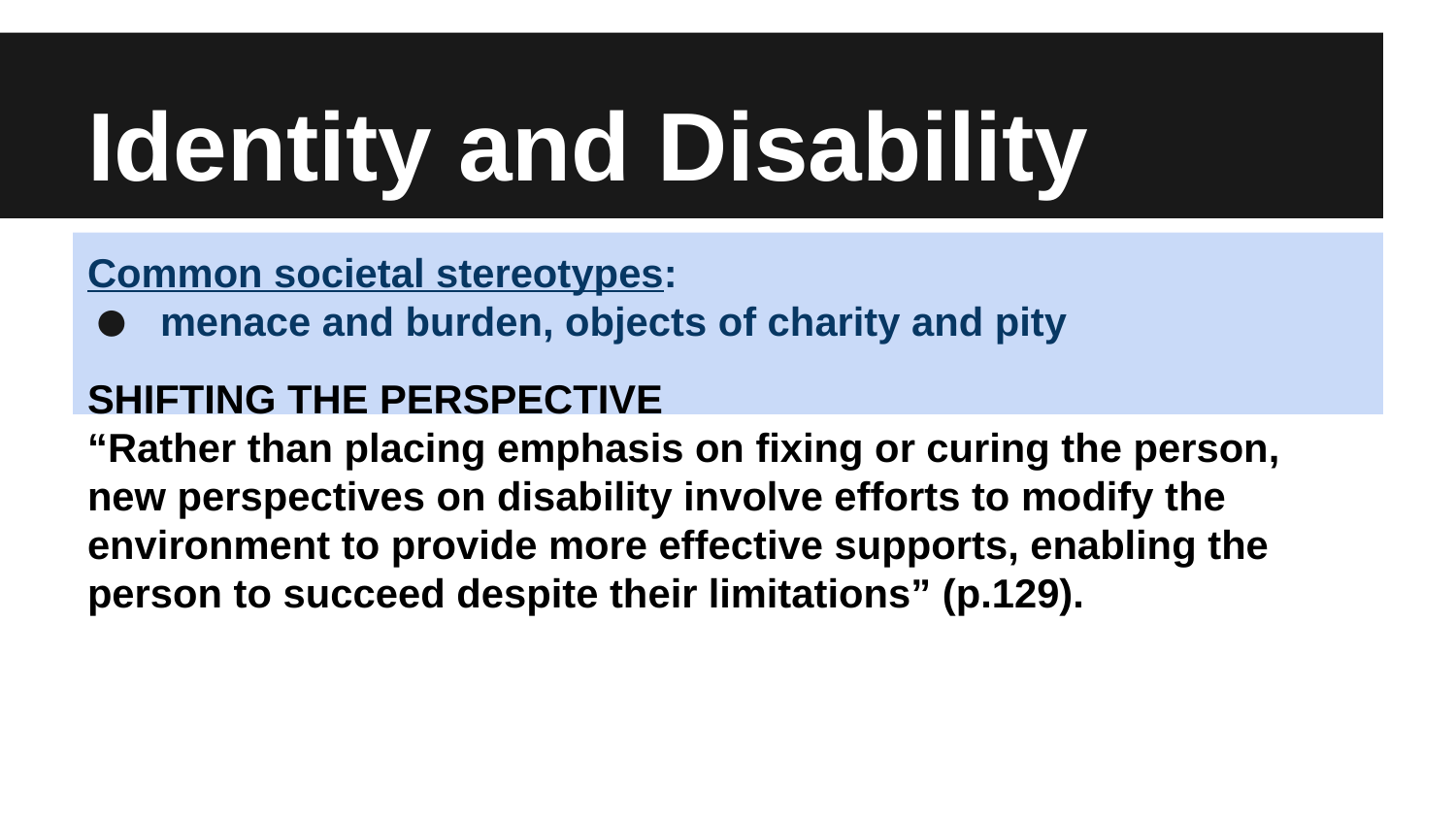

# Identity and Disability
Common societal stereotypes:
menace and burden, objects of charity and pity

SHIFTING THE PERSPECTIVE
“Rather than placing emphasis on fixing or curing the person, new perspectives on disability involve efforts to modify the environment to provide more effective supports, enabling the person to succeed despite their limitations” (p.129).